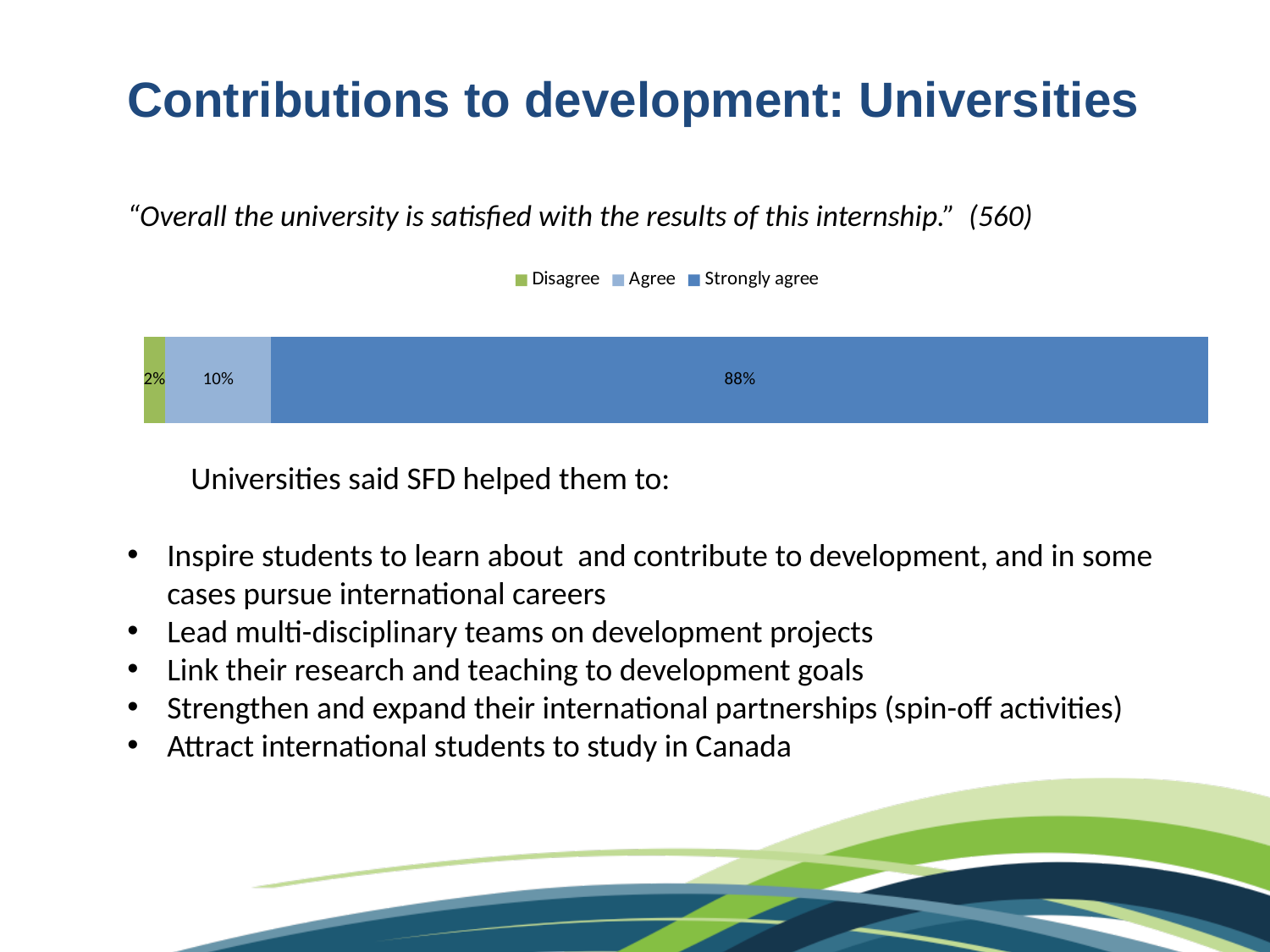

“Overall the university is satisfied with the results of this internship.”  (560)

Universities said SFD helped them to:

Inspire students to learn about  and contribute to development, and in some cases pursue international careers
Lead multi-disciplinary teams on development projects
Link their research and teaching to development goals
Strengthen and expand their international partnerships (spin-off activities)
Attract international students to study in Canada

# Contributions to development: Universities

### Chart

| Category | Disagree | Agree | Strongly agree |
|---|---|---|---|
|  | 0.02 | 0.1 | 0.88 |